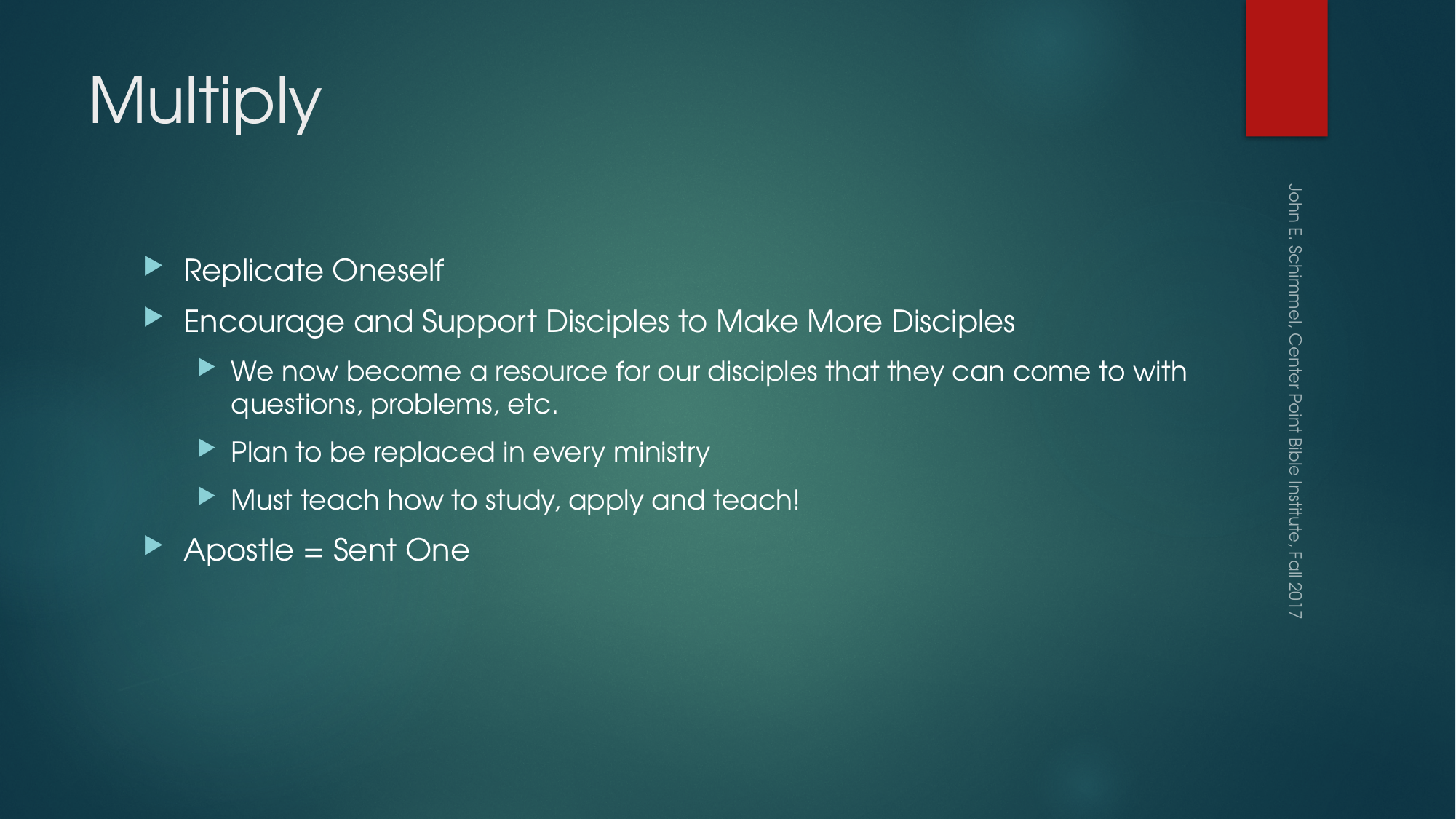

# Multiply
Replicate Oneself
Encourage and Support Disciples to Make More Disciples
We now become a resource for our disciples that they can come to with questions, problems, etc.
Plan to be replaced in every ministry
Must teach how to study, apply and teach!
Apostle = Sent One
John E. Schimmel, Center Point Bible Institute, Fall 2017